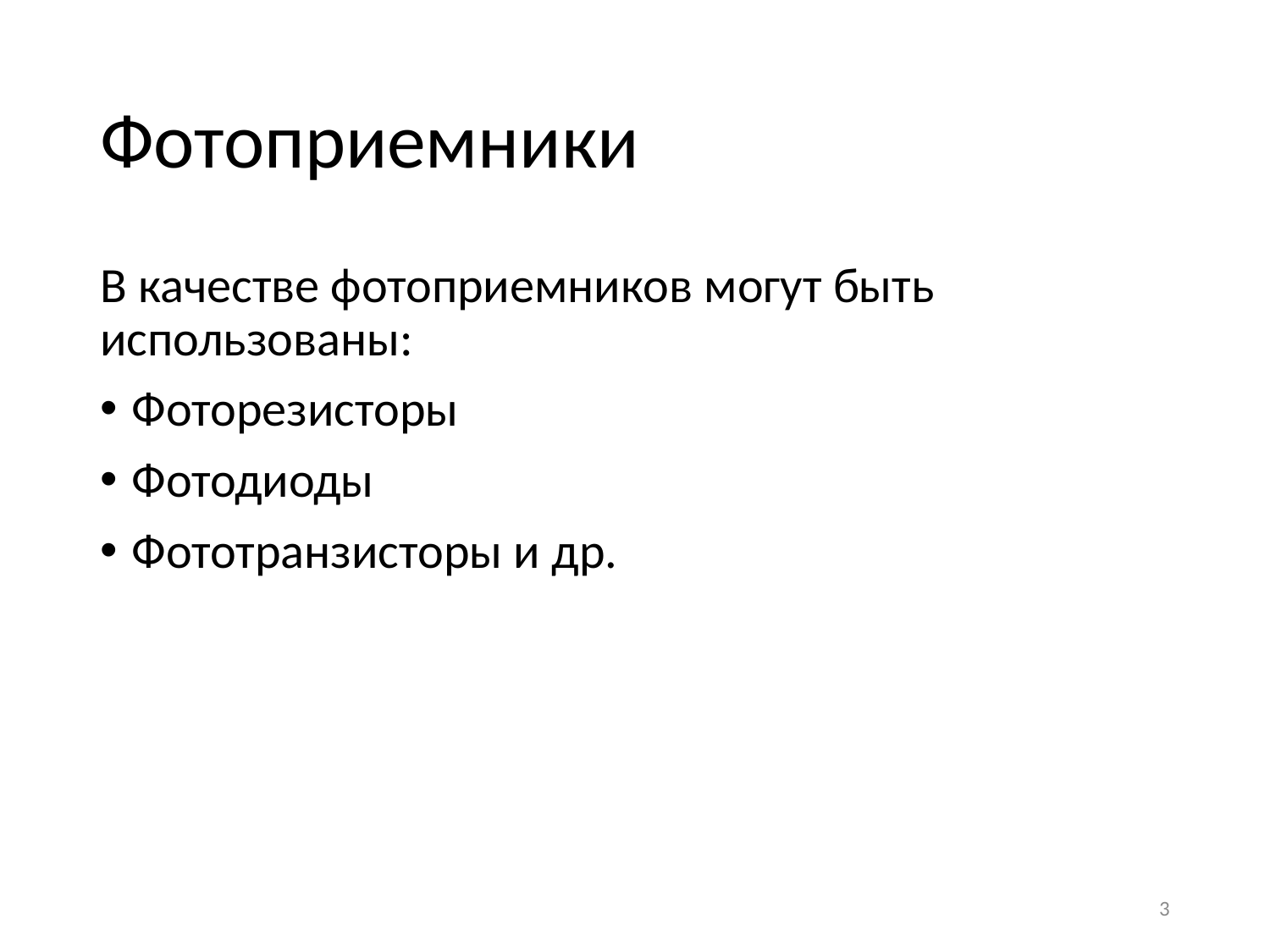

# Фотоприемники
В качестве фотоприемников могут быть использованы:
Фоторезисторы
Фотодиоды
Фототранзисторы и др.
3